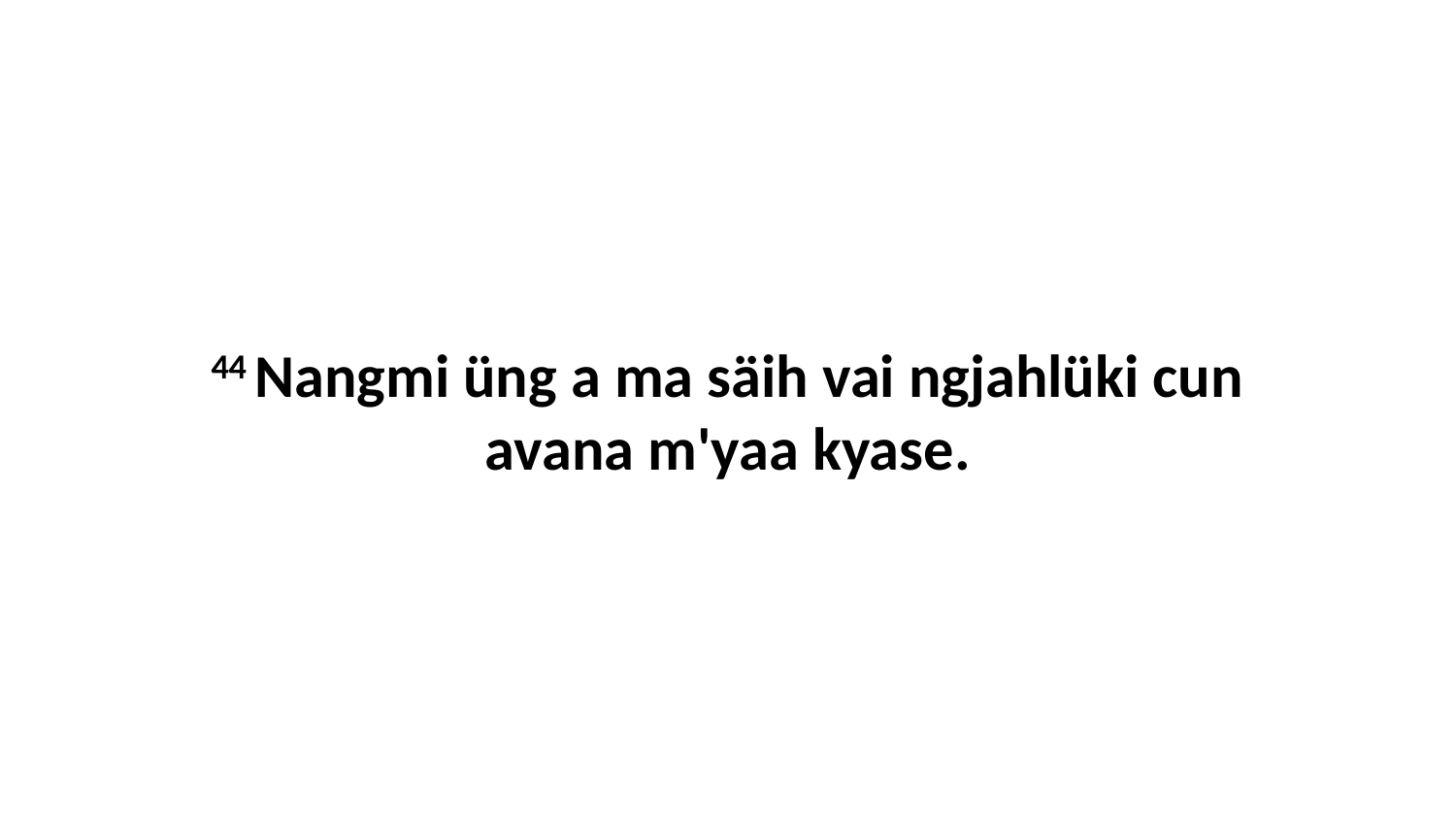

44 Nangmi üng a ma säih vai ngjahlüki cun avana m'yaa kyase.